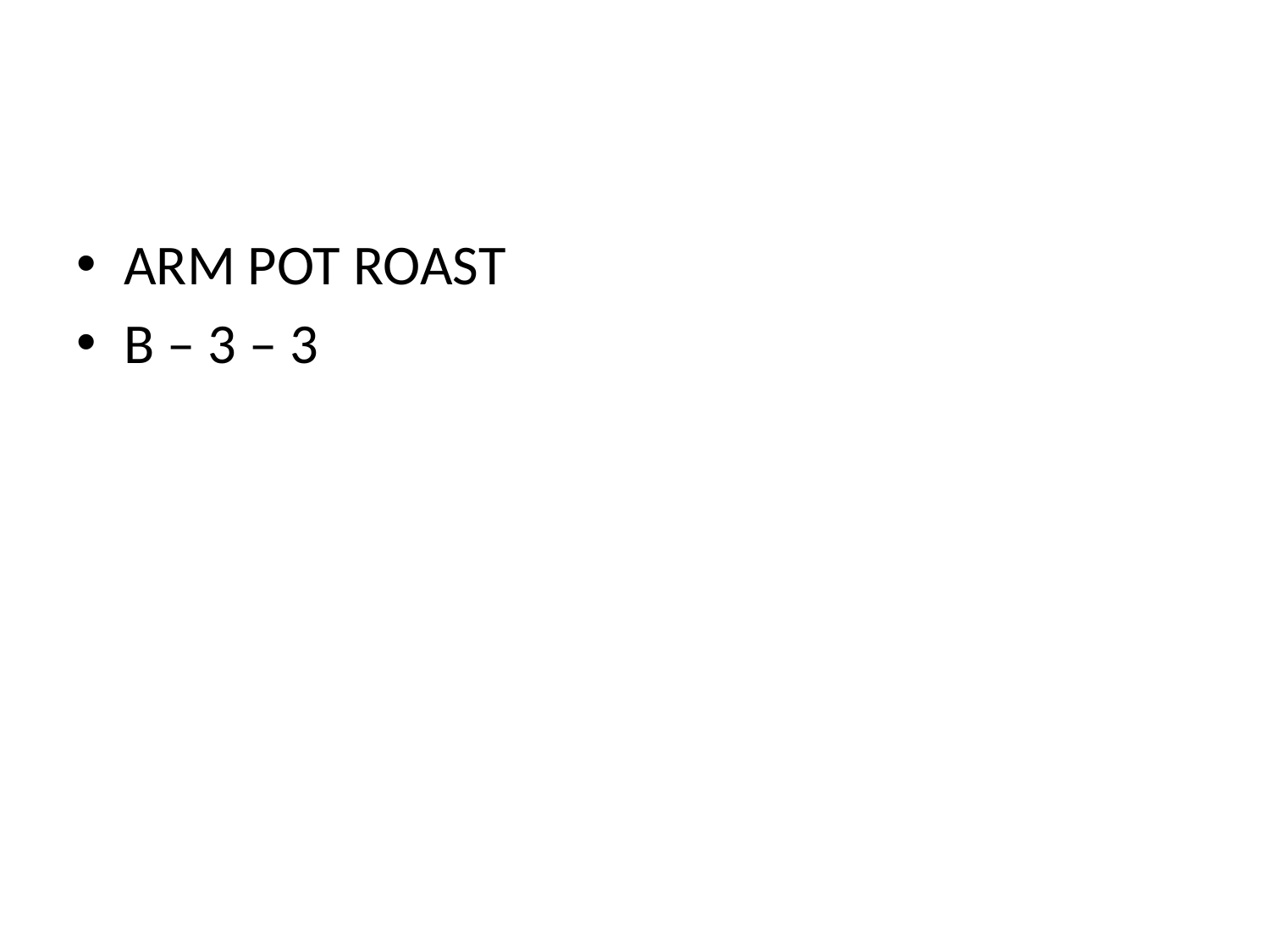

#
ARM POT ROAST
B – 3 – 3